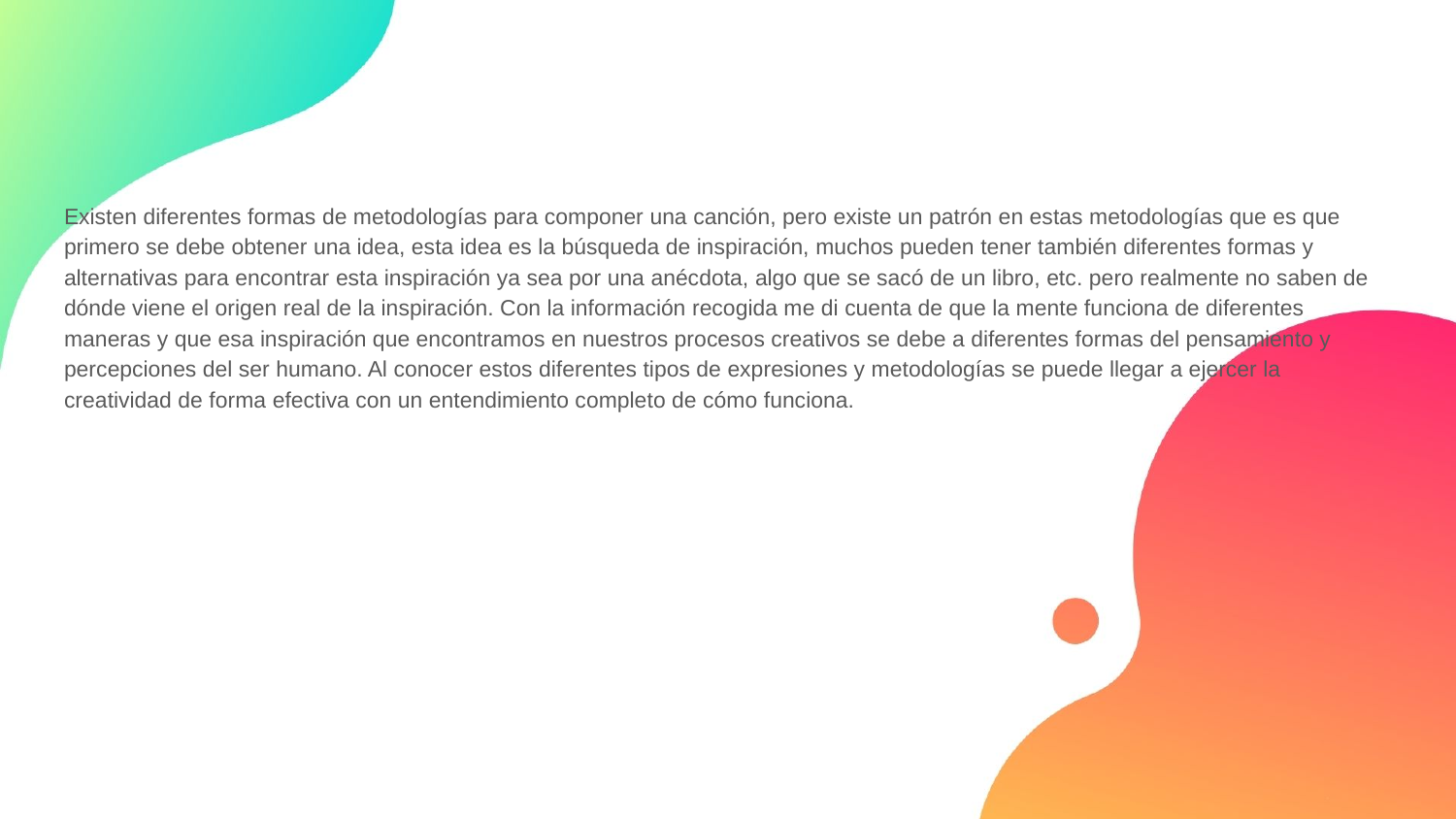

Existen diferentes formas de metodologías para componer una canción, pero existe un patrón en estas metodologías que es que primero se debe obtener una idea, esta idea es la búsqueda de inspiración, muchos pueden tener también diferentes formas y alternativas para encontrar esta inspiración ya sea por una anécdota, algo que se sacó de un libro, etc. pero realmente no saben de dónde viene el origen real de la inspiración. Con la información recogida me di cuenta de que la mente funciona de diferentes maneras y que esa inspiración que encontramos en nuestros procesos creativos se debe a diferentes formas del pensamiento y percepciones del ser humano. Al conocer estos diferentes tipos de expresiones y metodologías se puede llegar a ejercer la creatividad de forma efectiva con un entendimiento completo de cómo funciona.